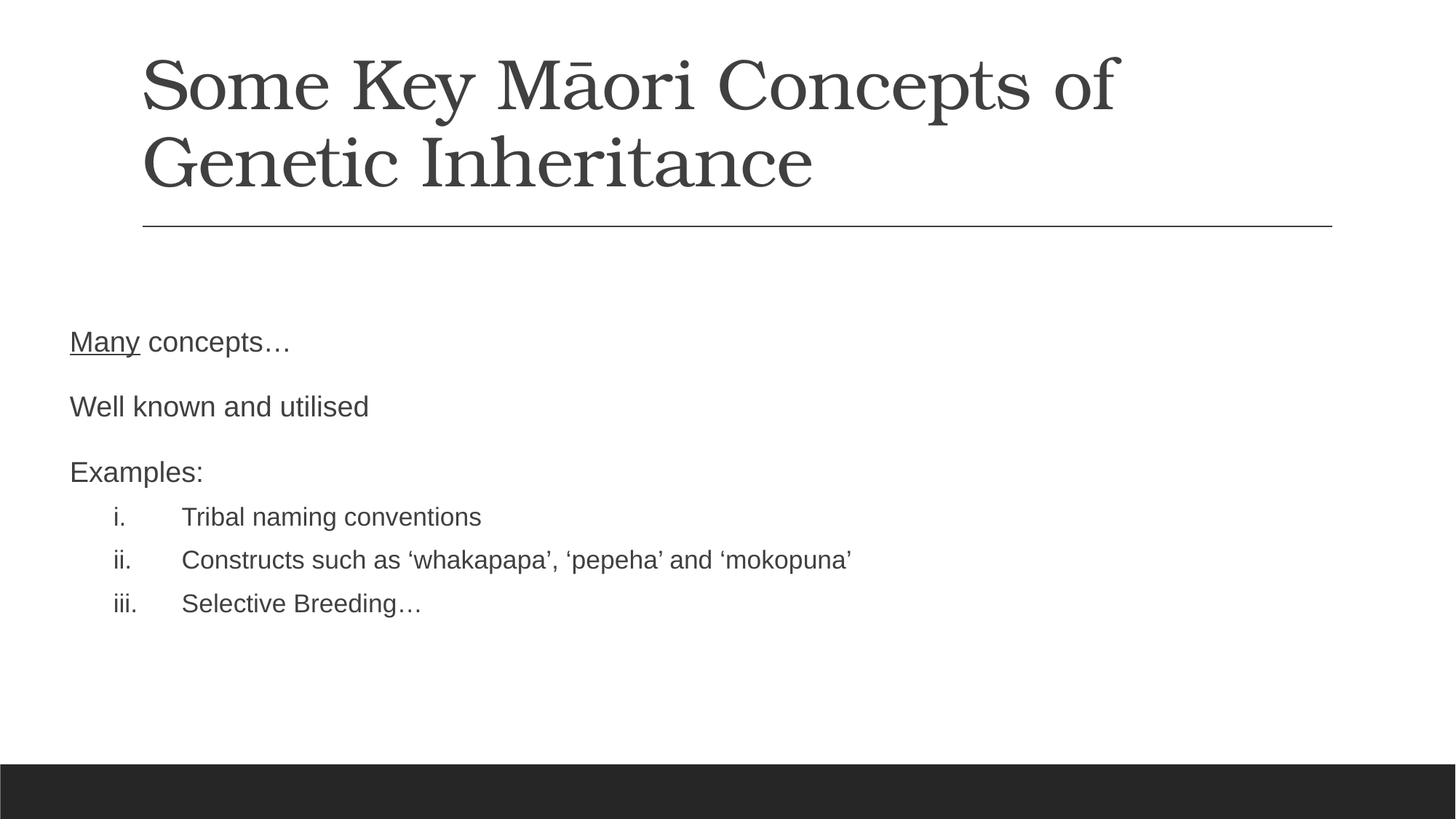

# Some Key Māori Concepts of Genetic Inheritance
Many concepts…
Well known and utilised
Examples:
Tribal naming conventions
Constructs such as ‘whakapapa’, ‘pepeha’ and ‘mokopuna’
Selective Breeding…